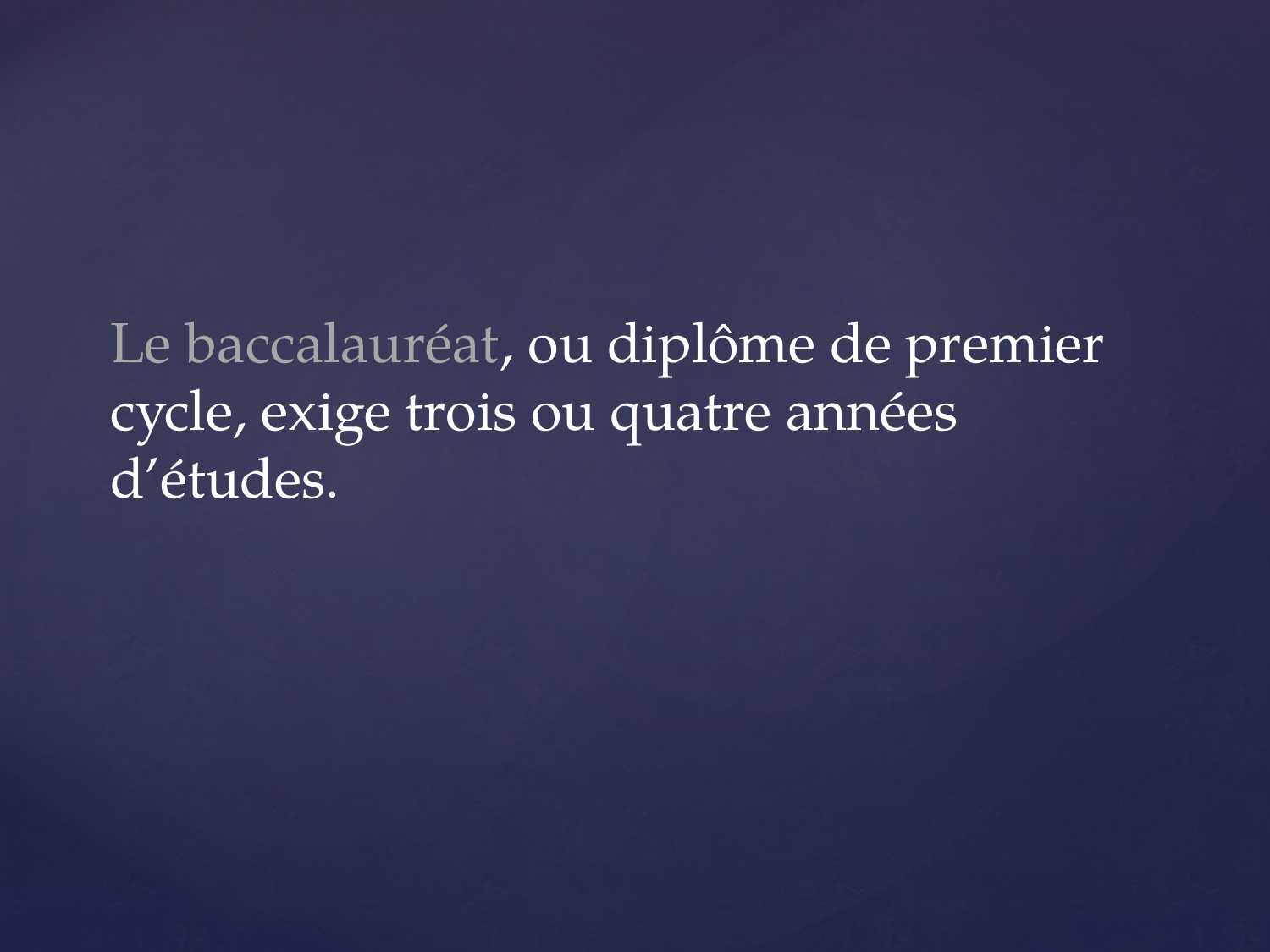

Le baccalauréat, ou diplôme de premier cycle, exige trois ou quatre années d’études.